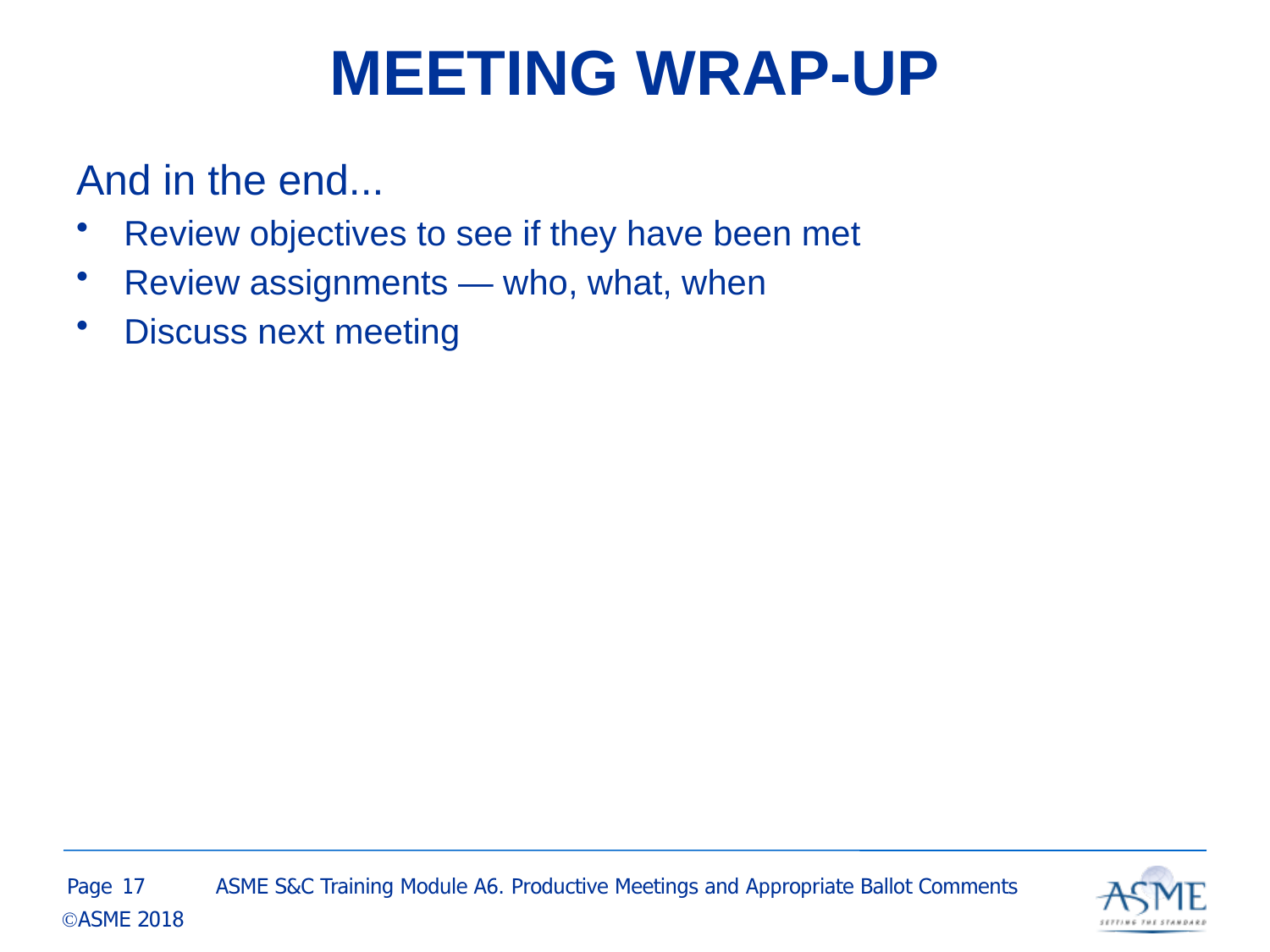

# MEETING WRAP-UP
And in the end...
Review objectives to see if they have been met
Review assignments — who, what, when
Discuss next meeting
17
ASME S&C Training Module A6. Productive Meetings and Appropriate Ballot Comments